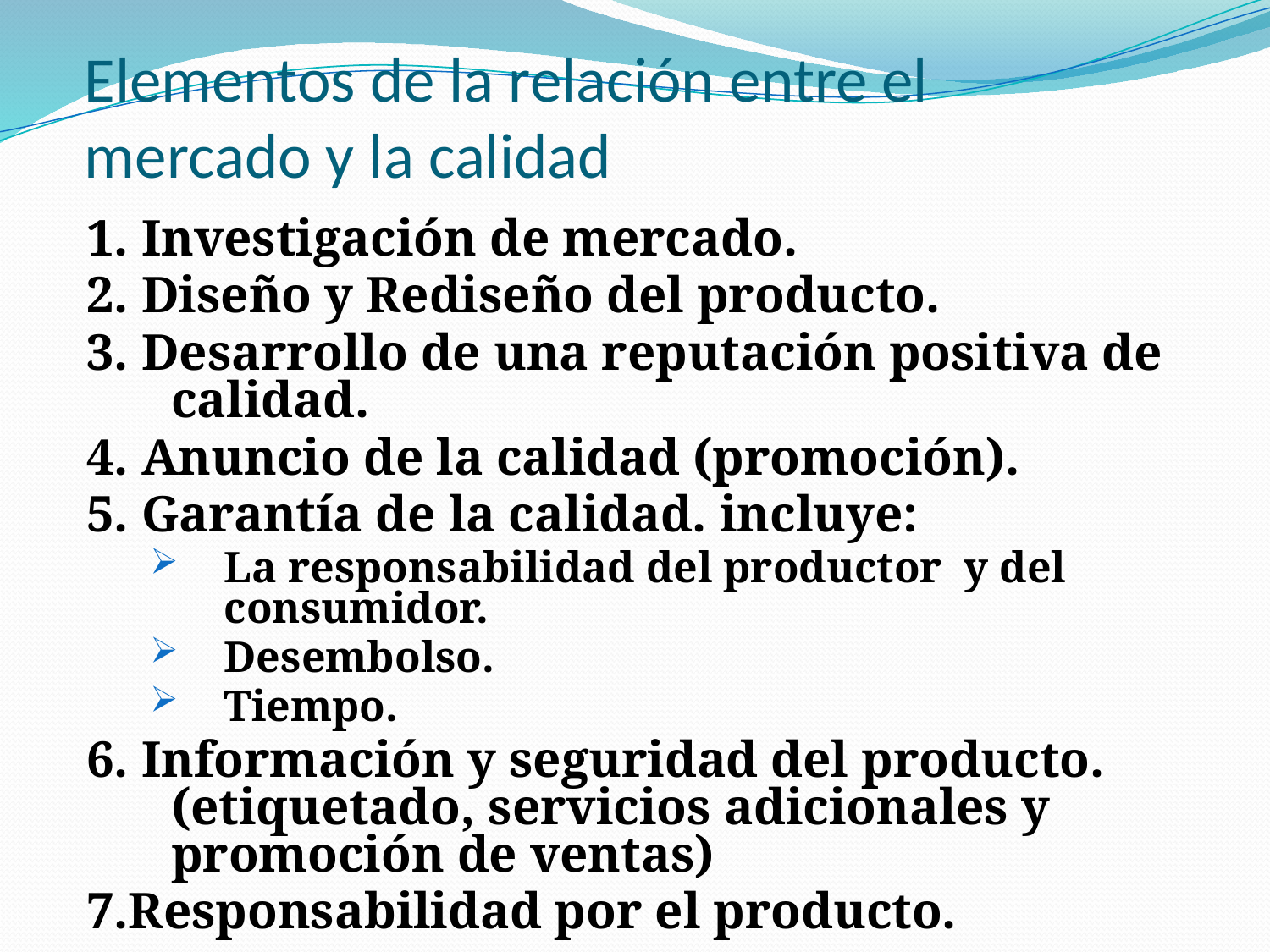

# Elementos de la relación entre el mercado y la calidad
1. Investigación de mercado.
2. Diseño y Rediseño del producto.
3. Desarrollo de una reputación positiva de calidad.
4. Anuncio de la calidad (promoción).
5. Garantía de la calidad. incluye:
La responsabilidad del productor  y del consumidor.
Desembolso.
Tiempo.
6. Información y seguridad del producto. (etiquetado, servicios adicionales y promoción de ventas)
7.Responsabilidad por el producto.